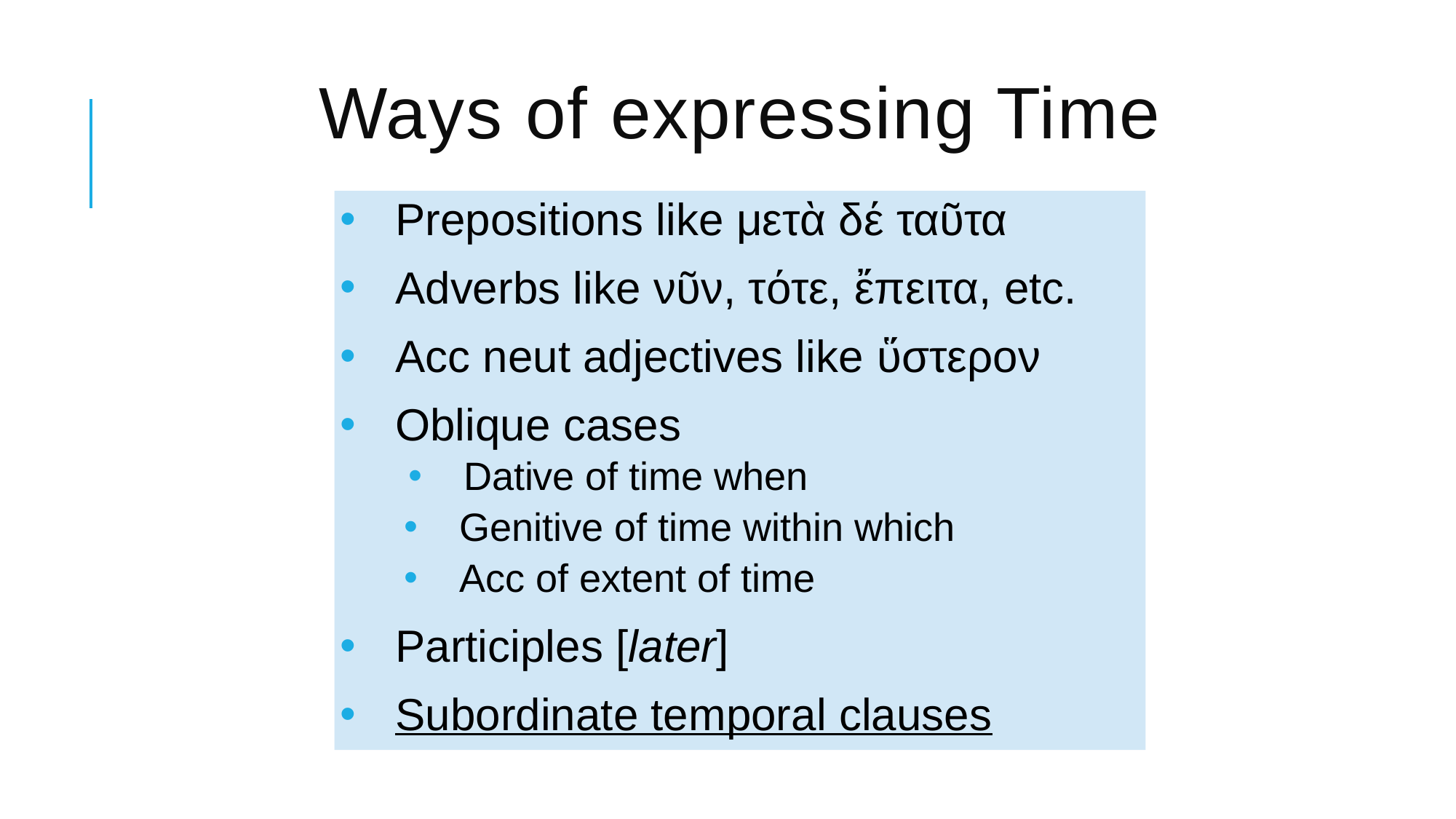

# Ways of expressing Time
Prepositions like μετὰ δέ ταῦτα
Adverbs like νῦν, τότε, ἔπειτα, etc.
Acc neut adjectives like ὕστερον
Oblique cases
Dative of time when
Genitive of time within which
Acc of extent of time
Participles [later]
Subordinate temporal clauses